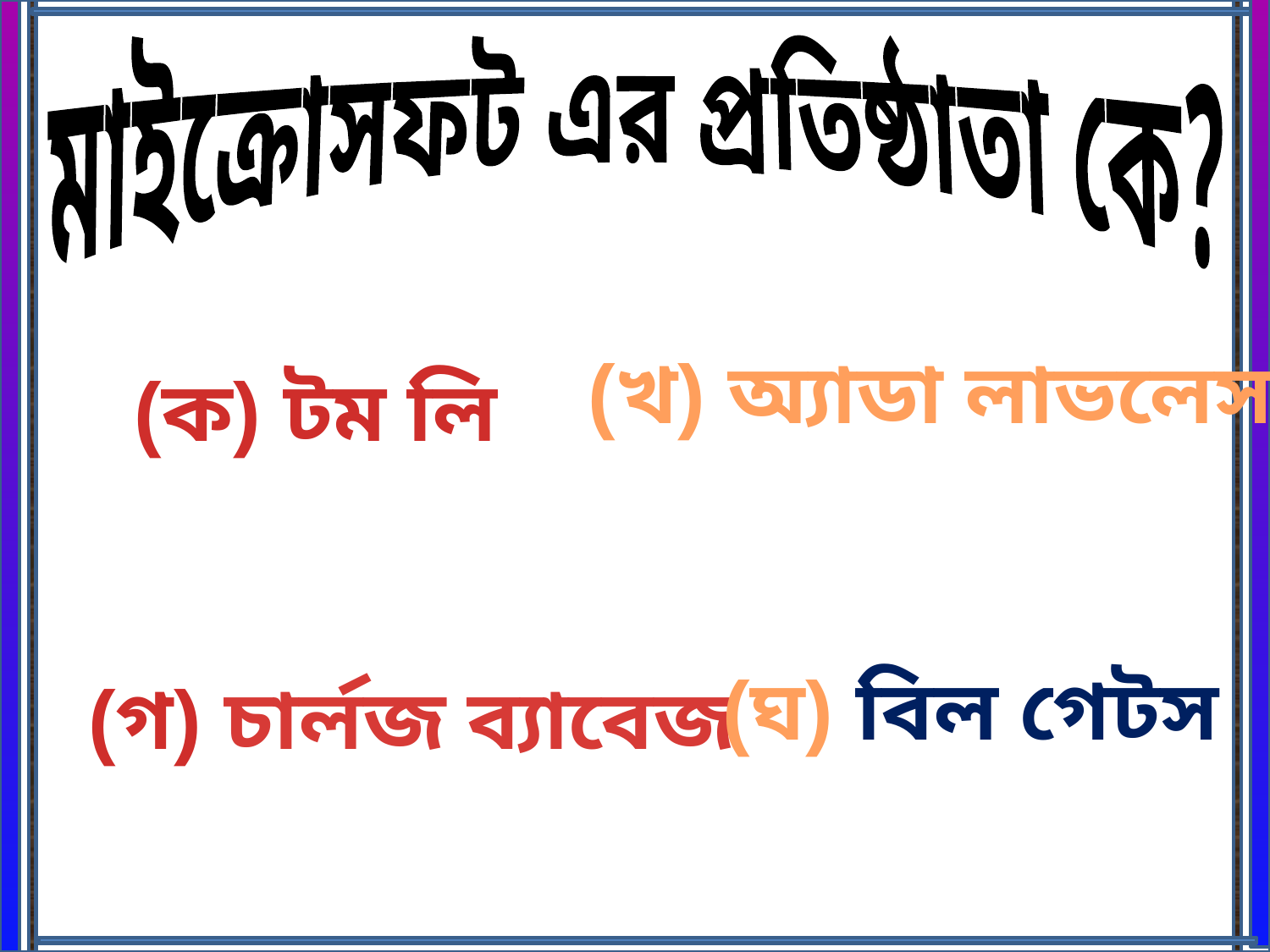

মাইক্রোসফট এর প্রতিষ্ঠাতা কে?
(খ) অ্যাডা লাভলেস
(ক) টম লি
(ঘ) বিল গেটস
(গ) চার্লজ ব্যাবেজ